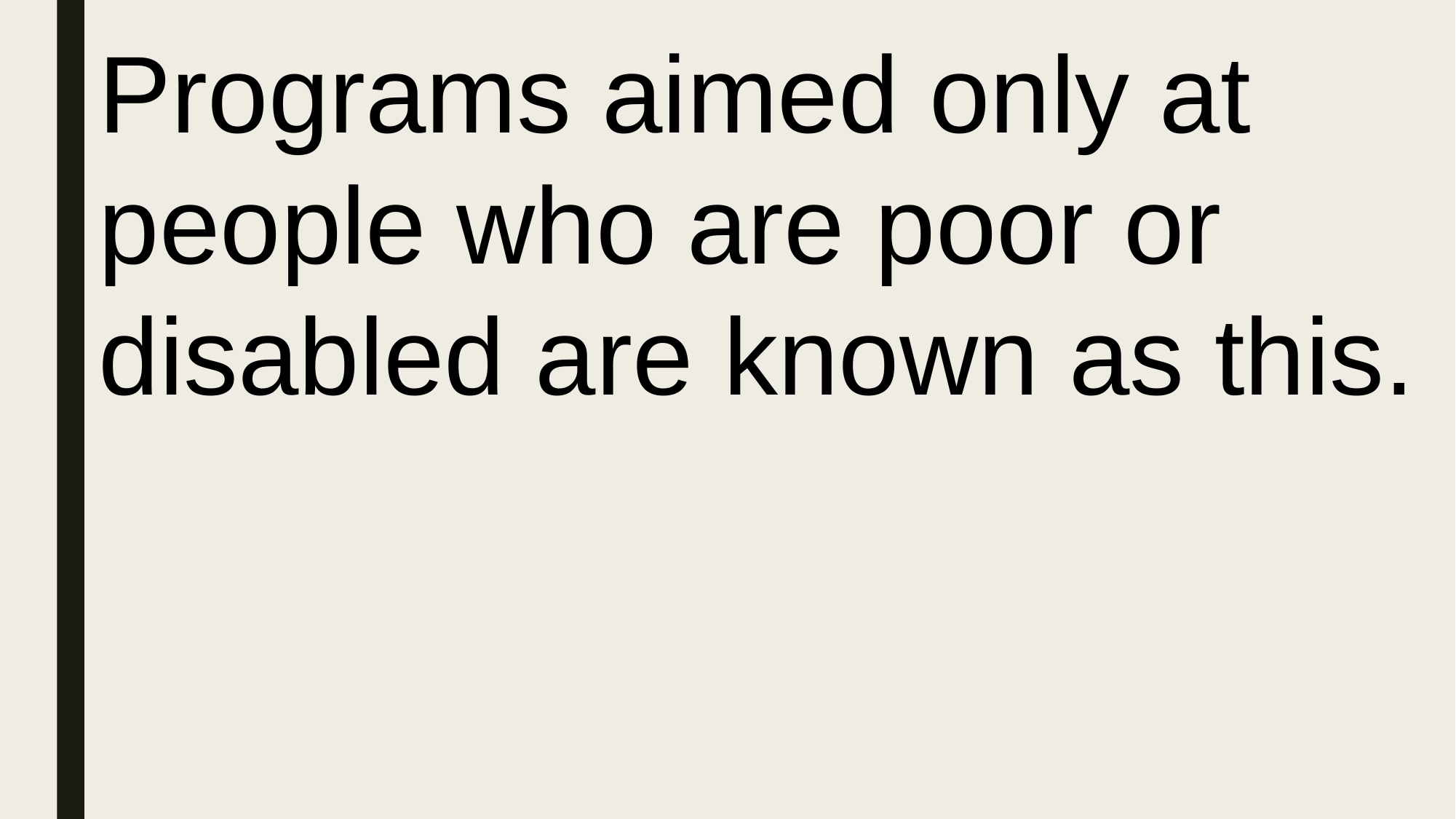

Programs aimed only at people who are poor or disabled are known as this.